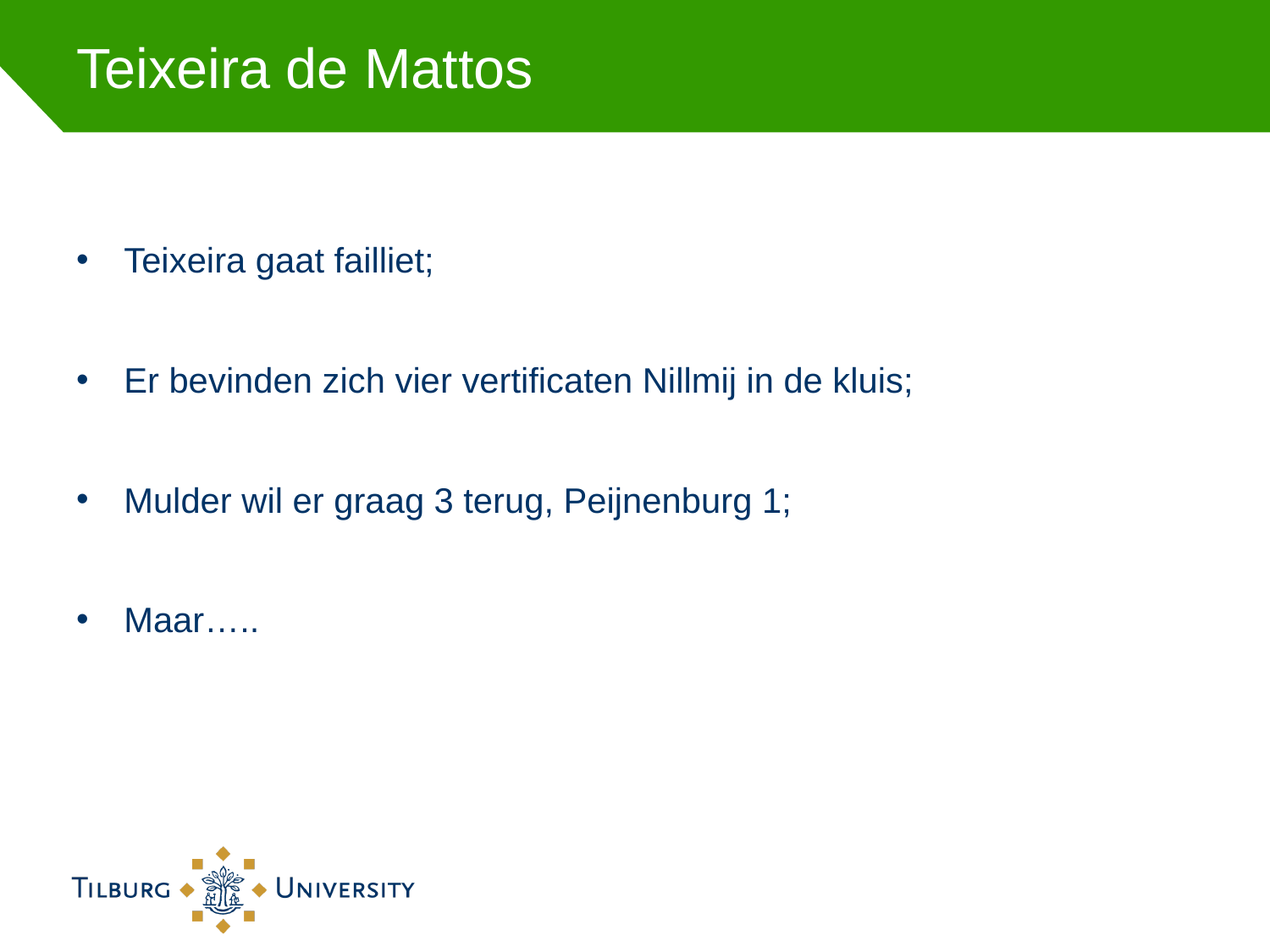

# Teixeira de Mattos

Teixeira gaat failliet;

Er bevinden zich vier vertificaten Nillmij in de kluis;

Mulder wil er graag 3 terug, Peijnenburg 1;

Maar…..